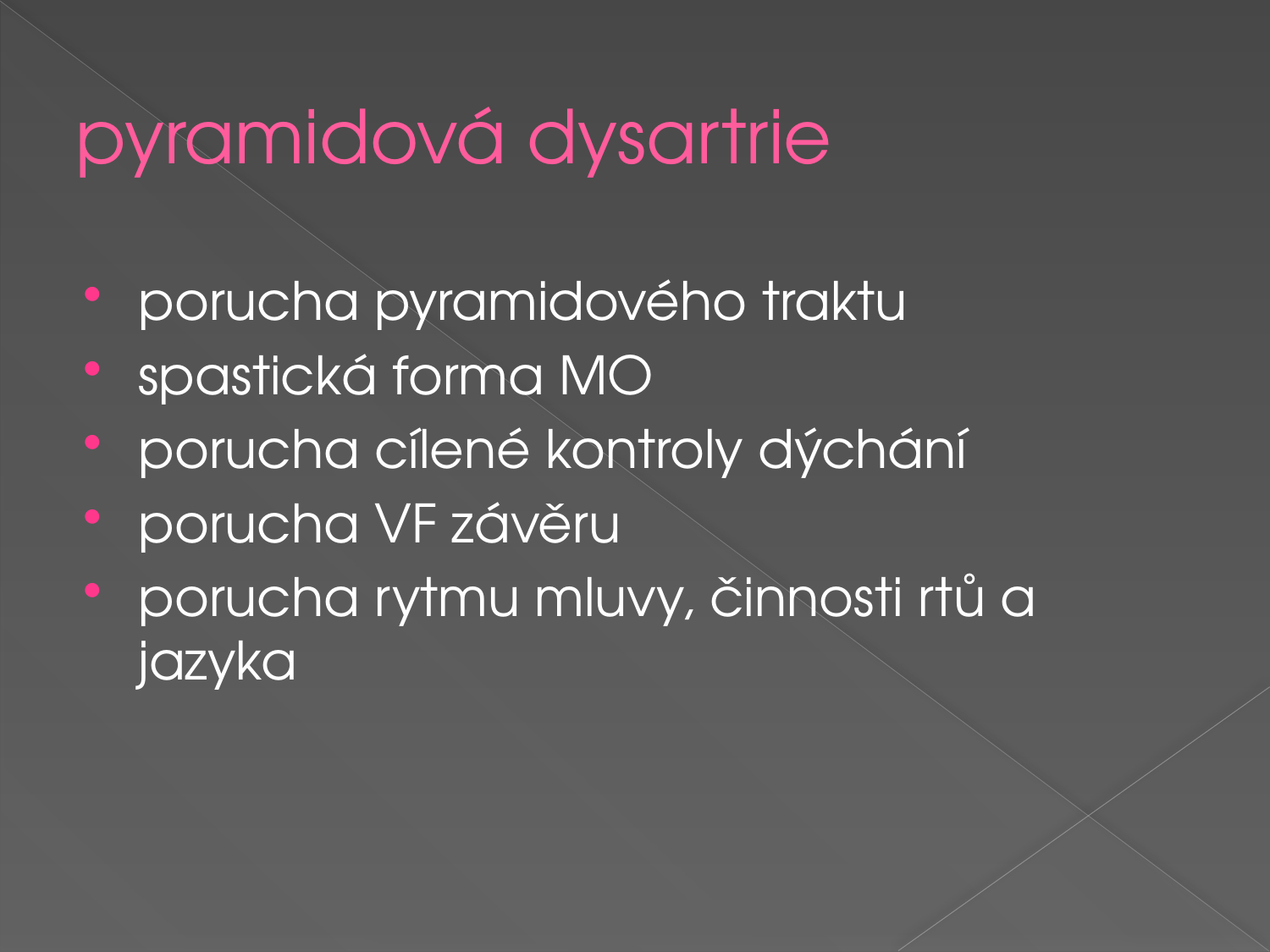

# pyramidová dysartrie
porucha pyramidového traktu
spastická forma MO
porucha cílené kontroly dýchání
porucha VF závěru
porucha rytmu mluvy, činnosti rtů a jazyka